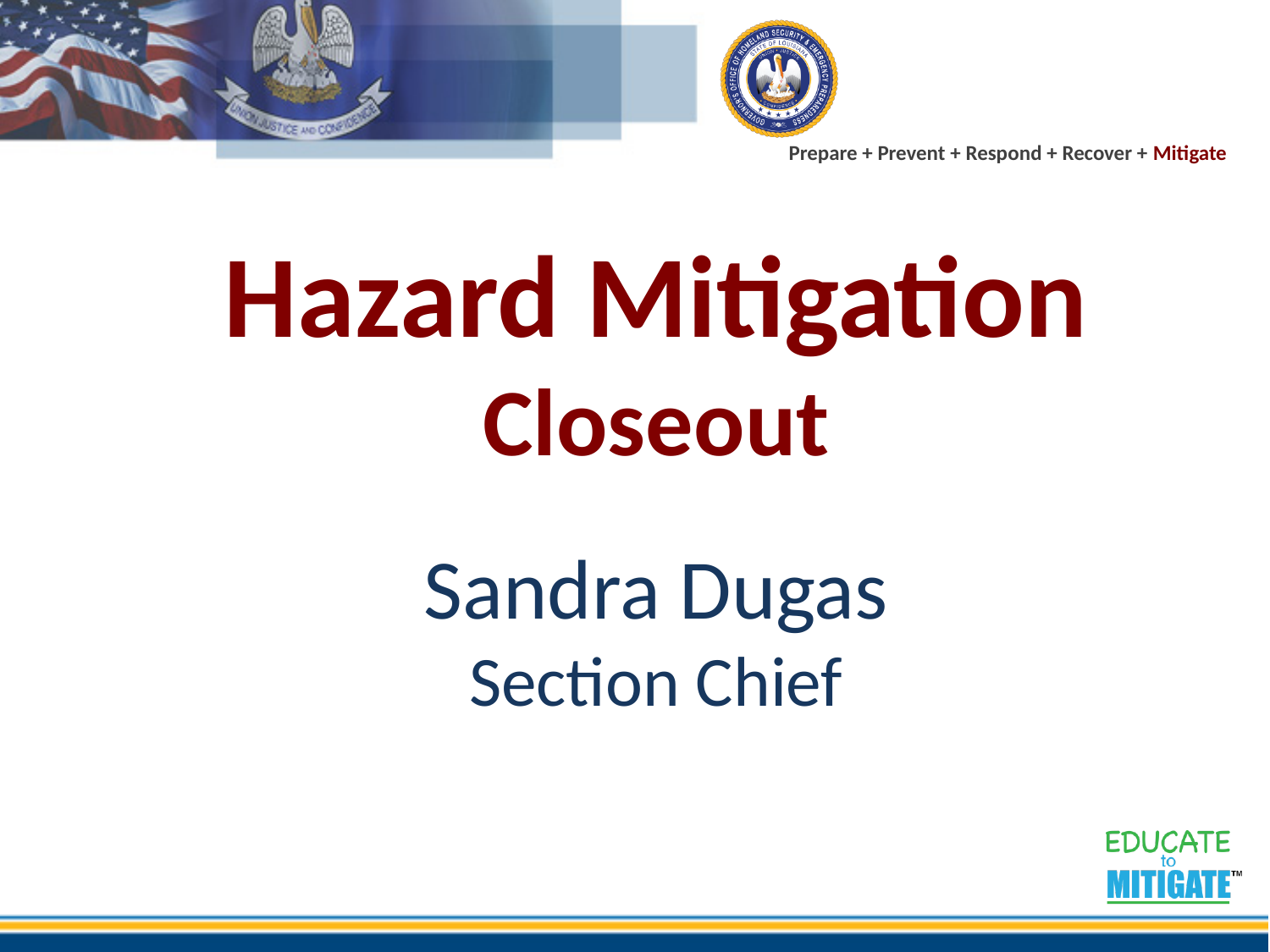

# Hazard Mitigation Closeout Sandra Dugas Section Chief